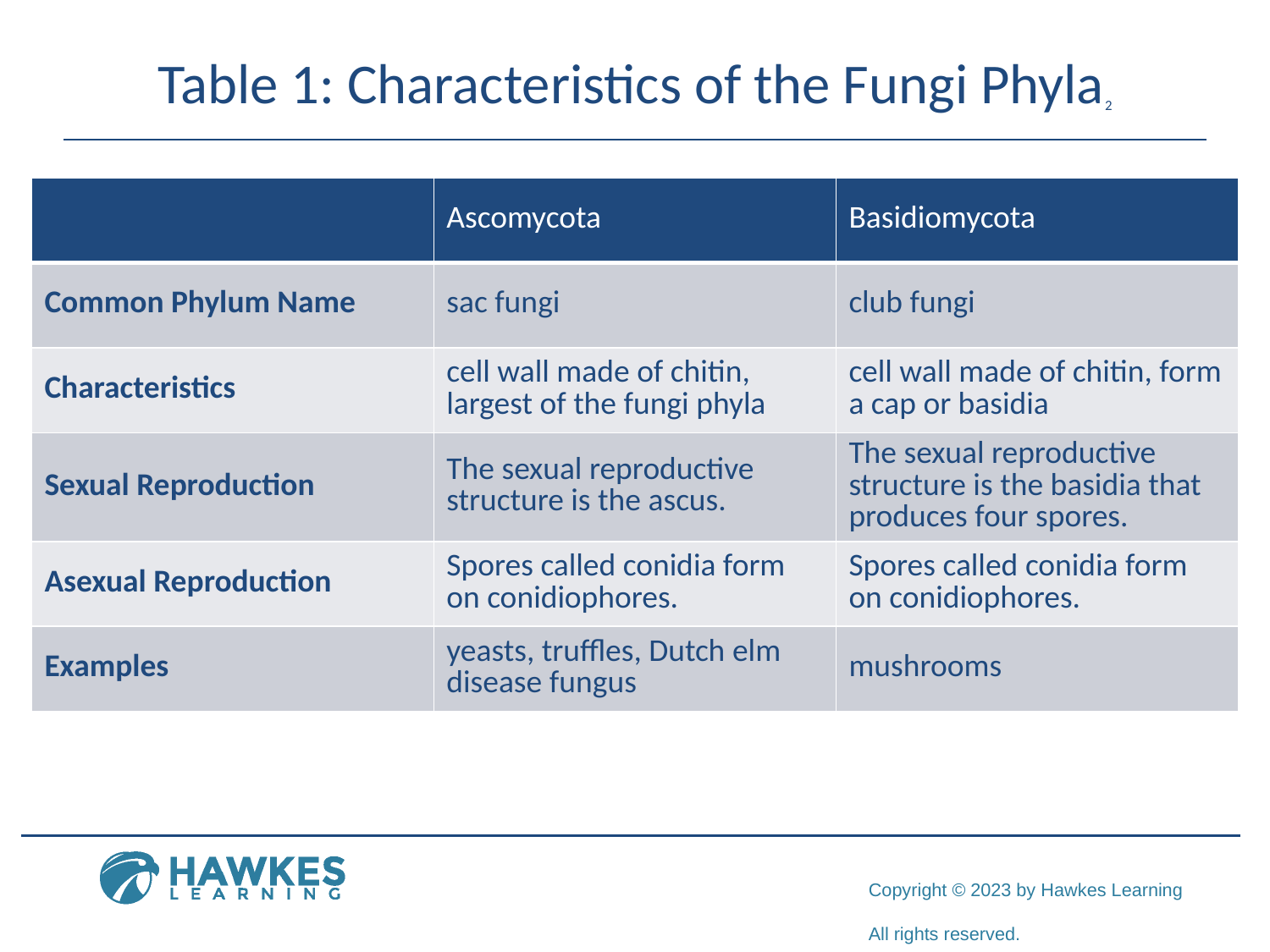

# Table 1: Characteristics of the Fungi Phyla2
|  | Ascomycota | Basidiomycota |
| --- | --- | --- |
| Common Phylum Name | sac fungi | club fungi |
| Characteristics | cell wall made of chitin, largest of the fungi phyla | cell wall made of chitin, form a cap or basidia |
| Sexual Reproduction | The sexual reproductive structure is the ascus. | The sexual reproductive structure is the basidia that produces four spores. |
| Asexual Reproduction | Spores called conidia form on conidiophores. | Spores called conidia form on conidiophores. |
| Examples | yeasts, truffles, Dutch elm disease fungus | mushrooms |